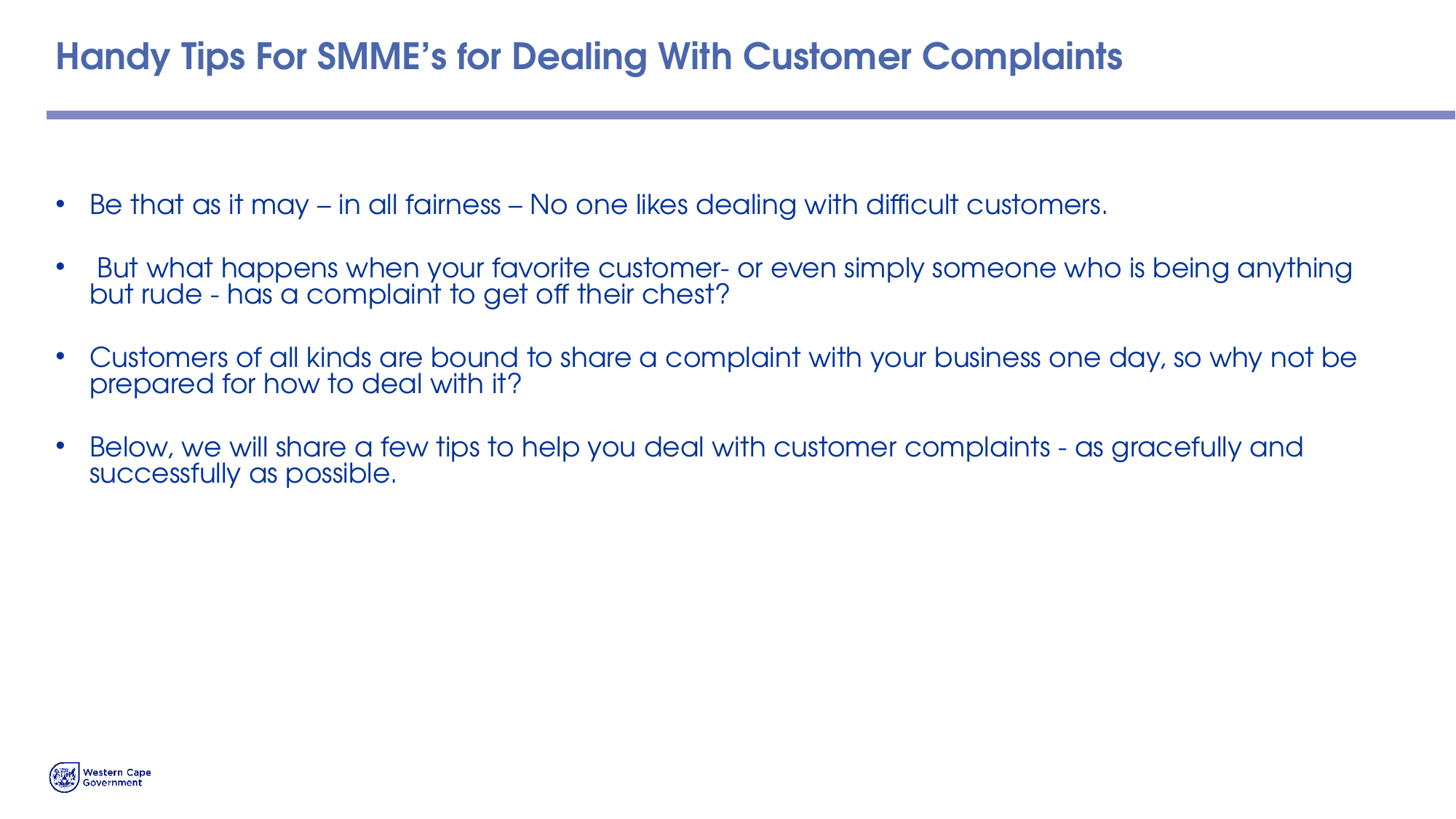

# Handy Tips For SMME’s for Dealing With Customer Complaints

Be that as it may – in all fairness – No one likes dealing with difficult customers.

 But what happens when your favorite customer- or even simply someone who is being anything but rude - has a complaint to get off their chest?

Customers of all kinds are bound to share a complaint with your business one day, so why not be prepared for how to deal with it?

Below, we will share a few tips to help you deal with customer complaints - as gracefully and successfully as possible.